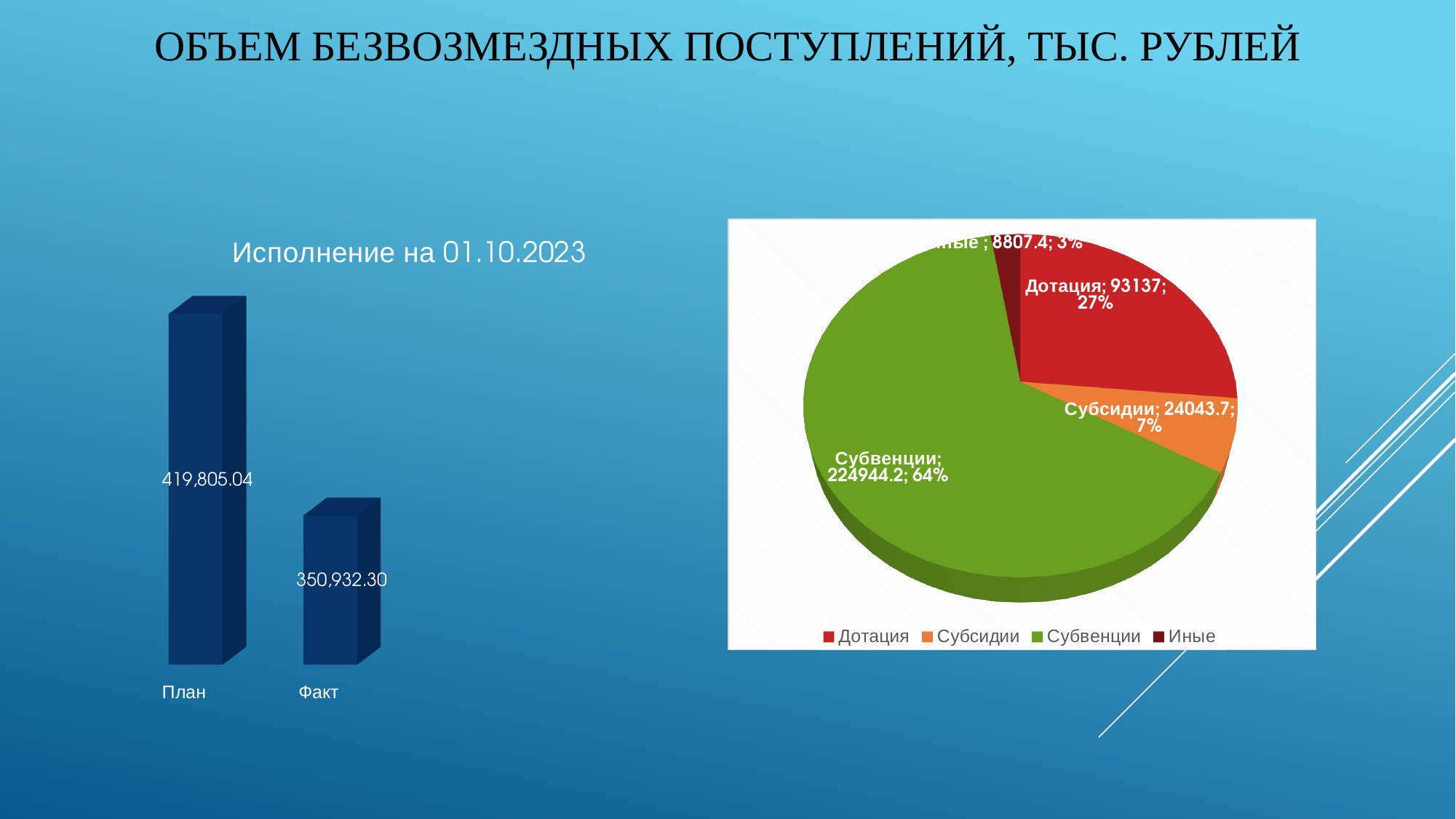

# Объем безвозмездных поступлений, тыс. рублей

[unsupported chart]

[unsupported chart]